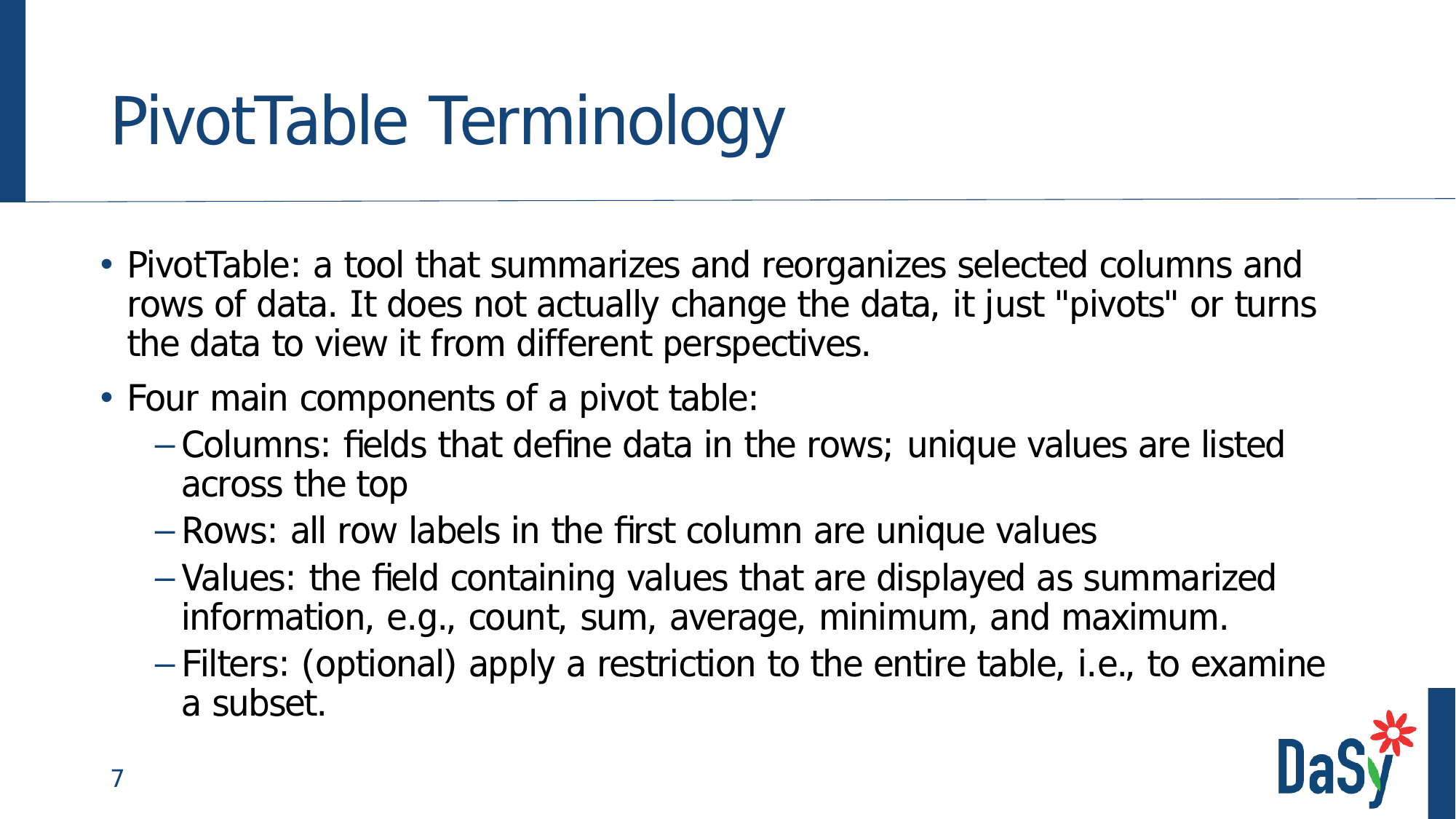

# PivotTable Terminology
PivotTable: a tool that summarizes and reorganizes selected columns and rows of data. It does not actually change the data, it just "pivots" or turns the data to view it from different perspectives.
Four main components of a pivot table:
Columns: fields that define data in the rows; unique values are listed across the top
Rows: all row labels in the first column are unique values
Values: the field containing values that are displayed as summarized information, e.g., count, sum, average, minimum, and maximum.
Filters: (optional) apply a restriction to the entire table, i.e., to examine a subset.